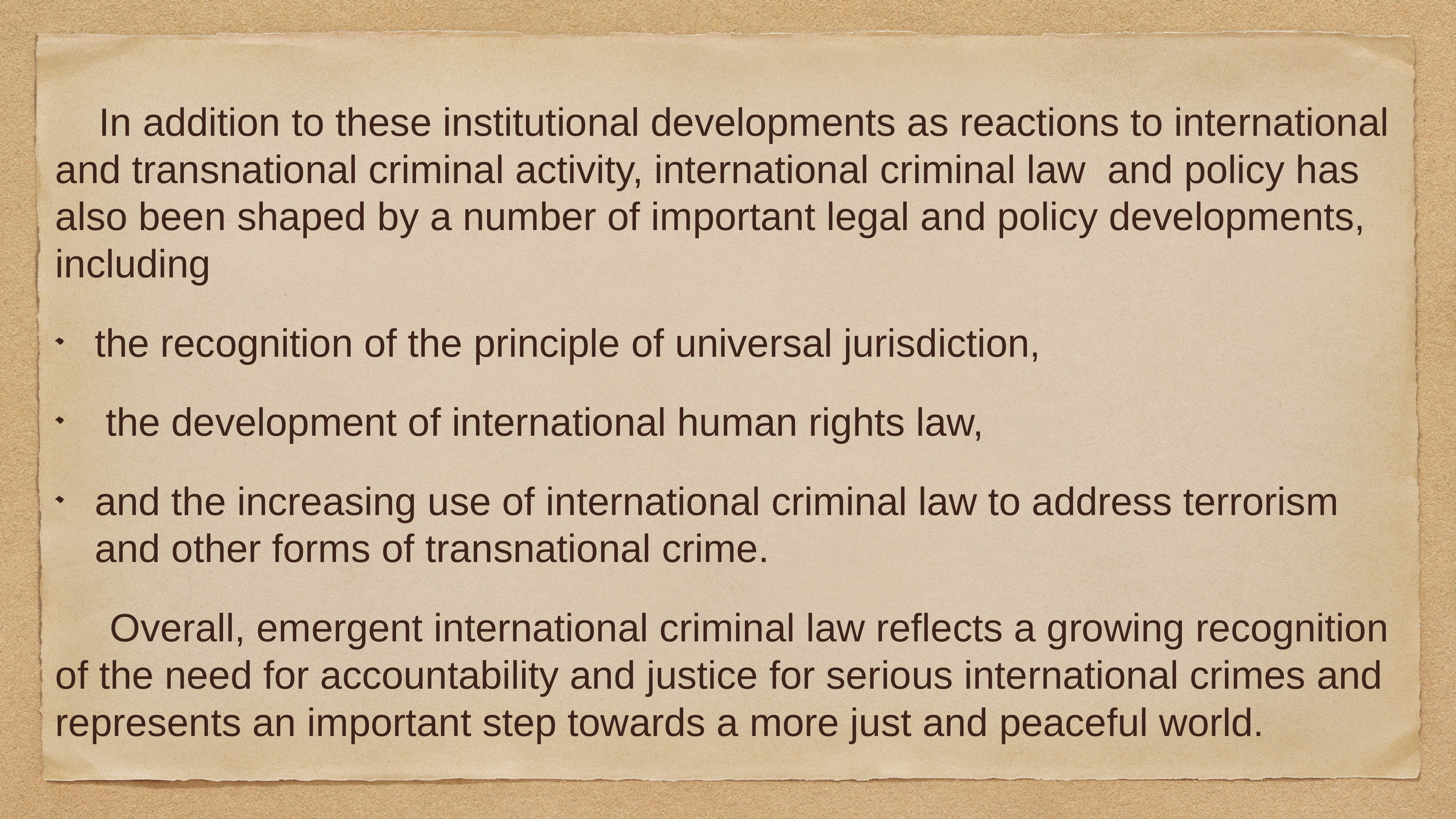

In addition to these institutional developments as reactions to international and transnational criminal activity, international criminal law  and policy has also been shaped by a number of important legal and policy developments, including
the recognition of the principle of universal jurisdiction,
 the development of international human rights law,
and the increasing use of international criminal law to address terrorism and other forms of transnational crime.
	Overall, emergent international criminal law reflects a growing recognition of the need for accountability and justice for serious international crimes and represents an important step towards a more just and peaceful world.